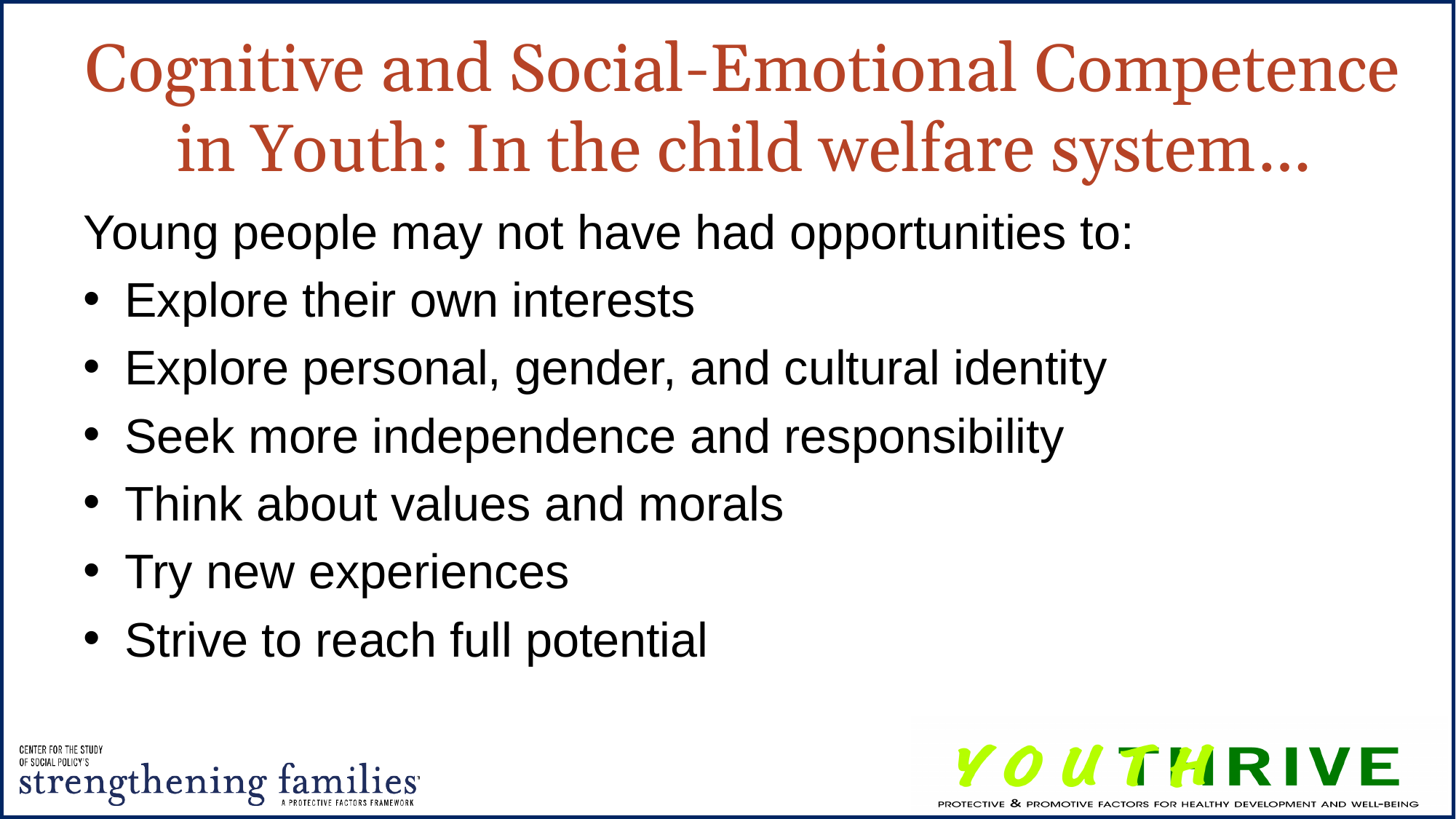

# Cognitive and Social-Emotional Competence in Youth: In the child welfare system…
Young people may not have had opportunities to:
Explore their own interests
Explore personal, gender, and cultural identity
Seek more independence and responsibility
Think about values and morals
Try new experiences
Strive to reach full potential